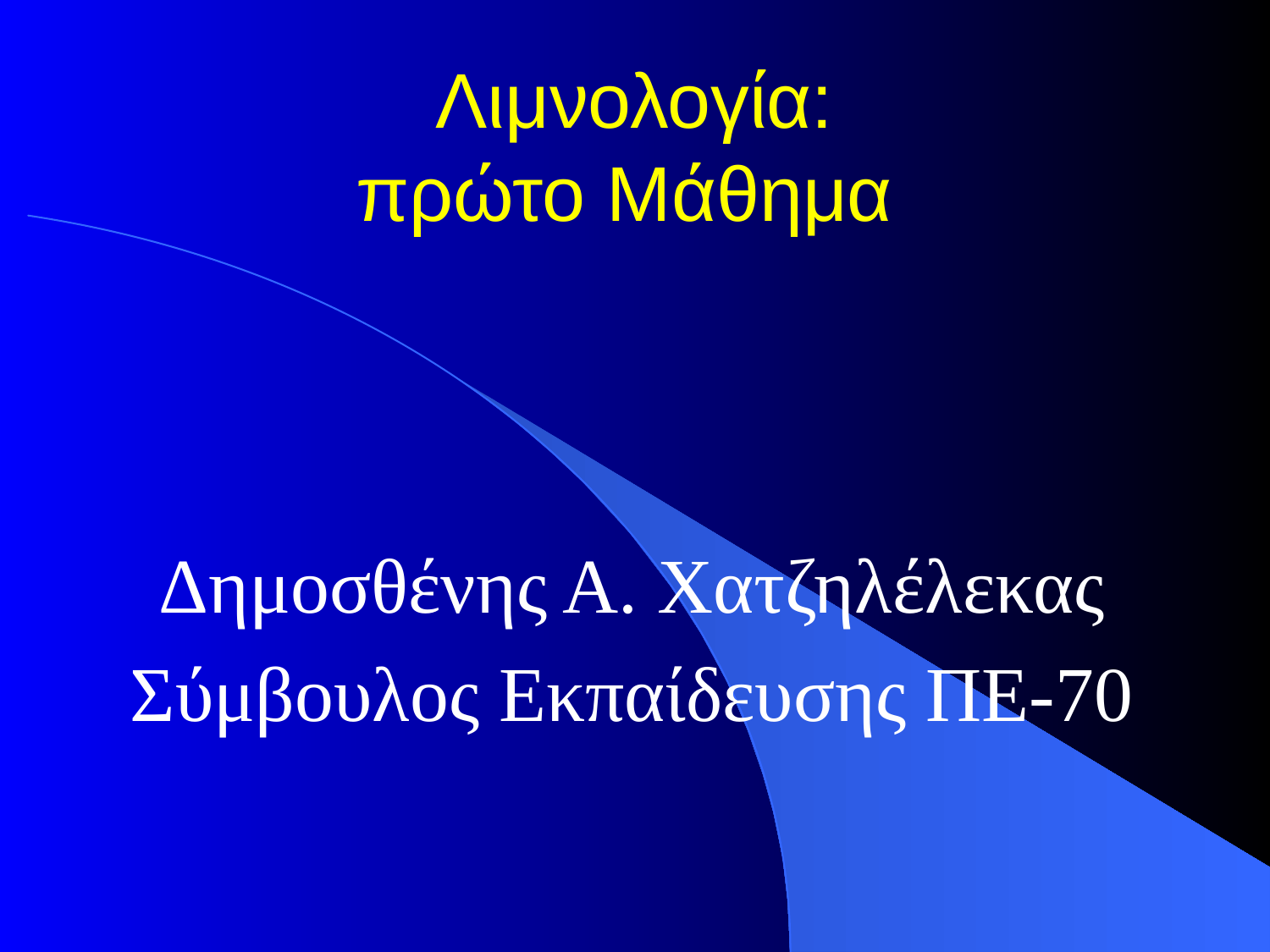

# Λιμνολογία: πρώτο Μάθημα

Δημοσθένης Α. Χατζηλέλεκας
Σύμβουλος Εκπαίδευσης ΠΕ-70